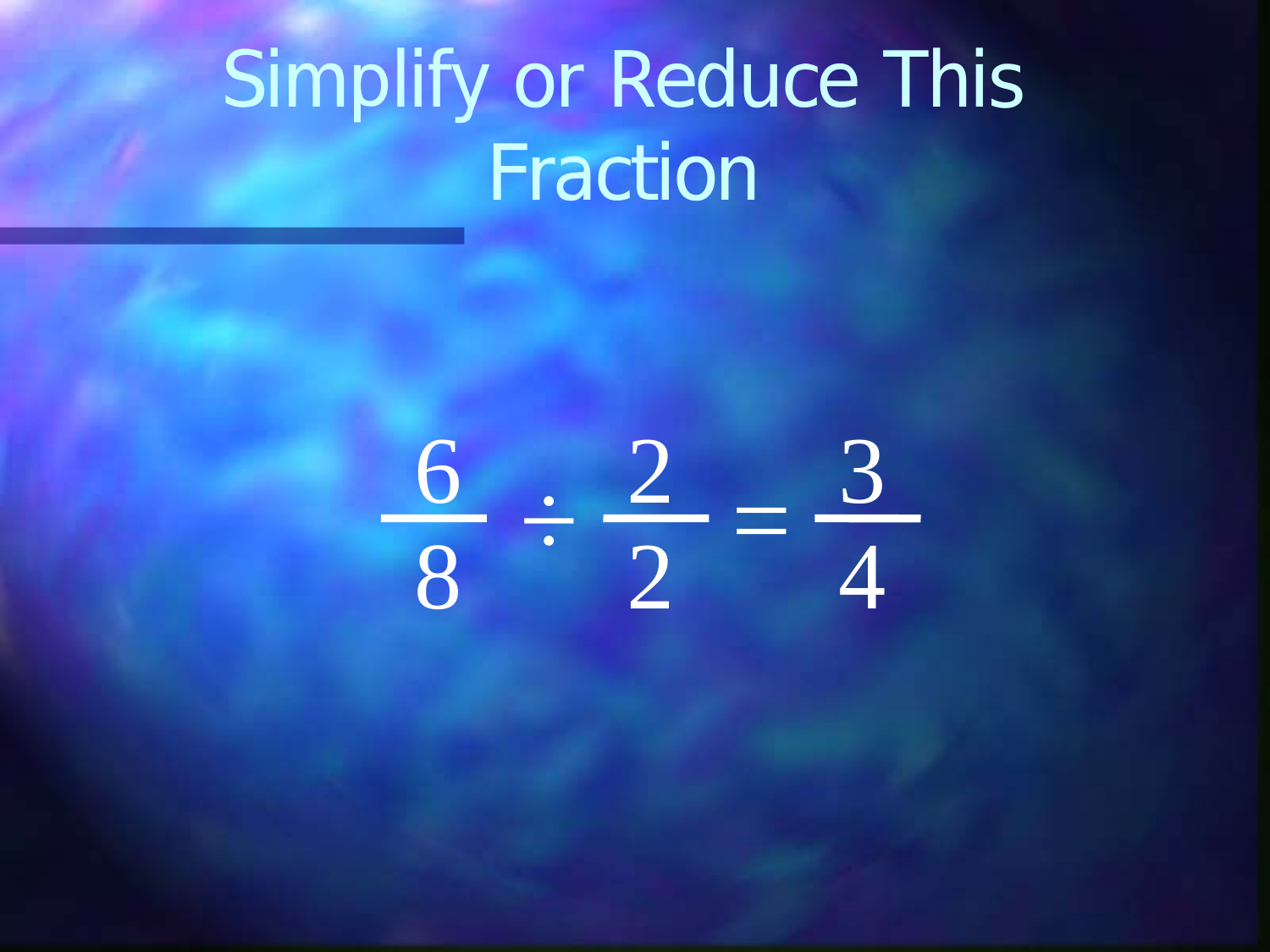

# Simplify or Reduce This Fraction
6
2
3
÷
=
8

2

4